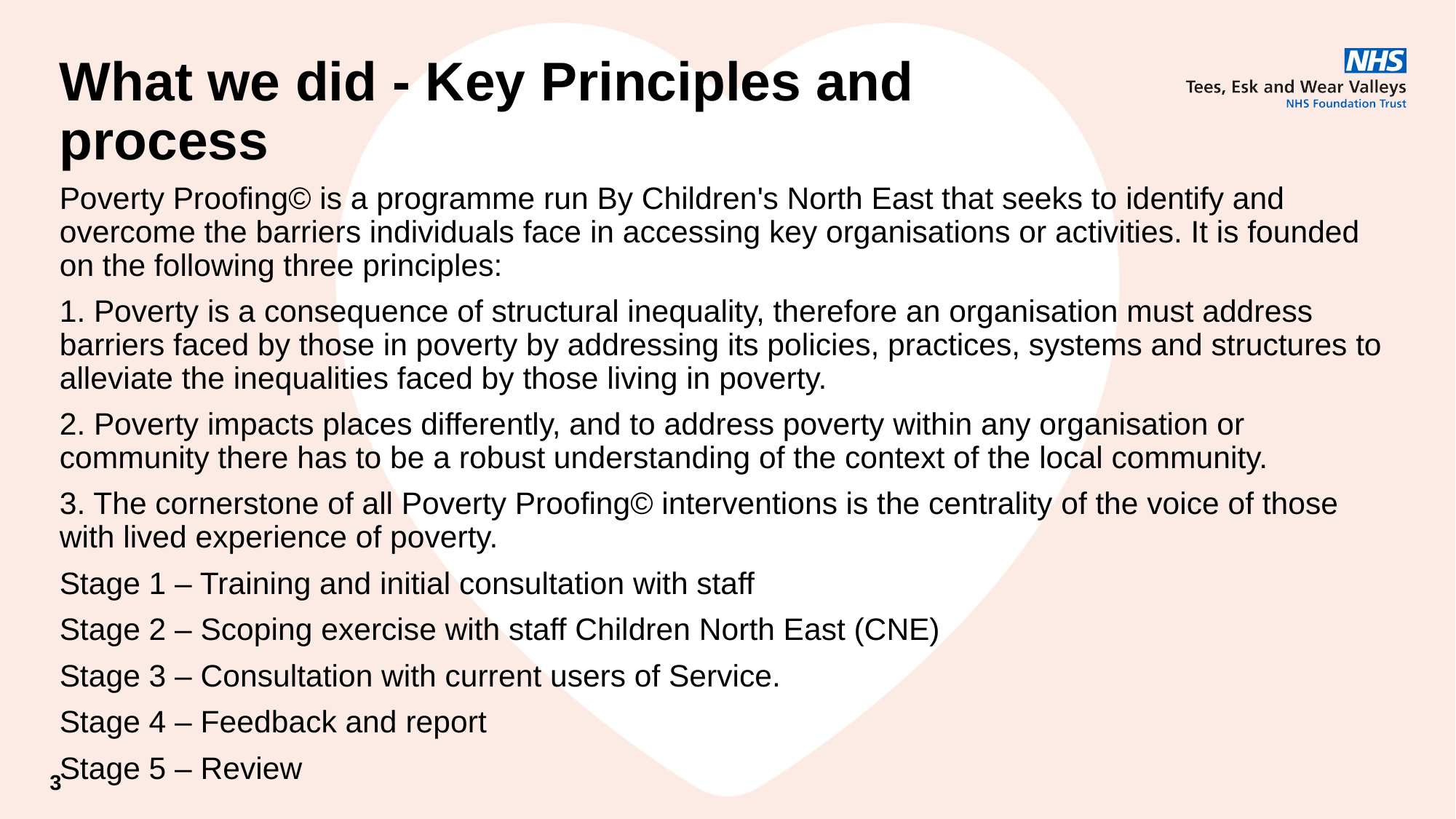

# What we did - Key Principles and process
Poverty Proofing© is a programme run By Children's North East that seeks to identify and overcome the barriers individuals face in accessing key organisations or activities. It is founded on the following three principles:
1. Poverty is a consequence of structural inequality, therefore an organisation must address barriers faced by those in poverty by addressing its policies, practices, systems and structures to alleviate the inequalities faced by those living in poverty.
2. Poverty impacts places differently, and to address poverty within any organisation or community there has to be a robust understanding of the context of the local community.
3. The cornerstone of all Poverty Proofing© interventions is the centrality of the voice of those with lived experience of poverty.
Stage 1 – Training and initial consultation with staff
Stage 2 – Scoping exercise with staff Children North East (CNE)
Stage 3 – Consultation with current users of Service.
Stage 4 – Feedback and report
Stage 5 – Review